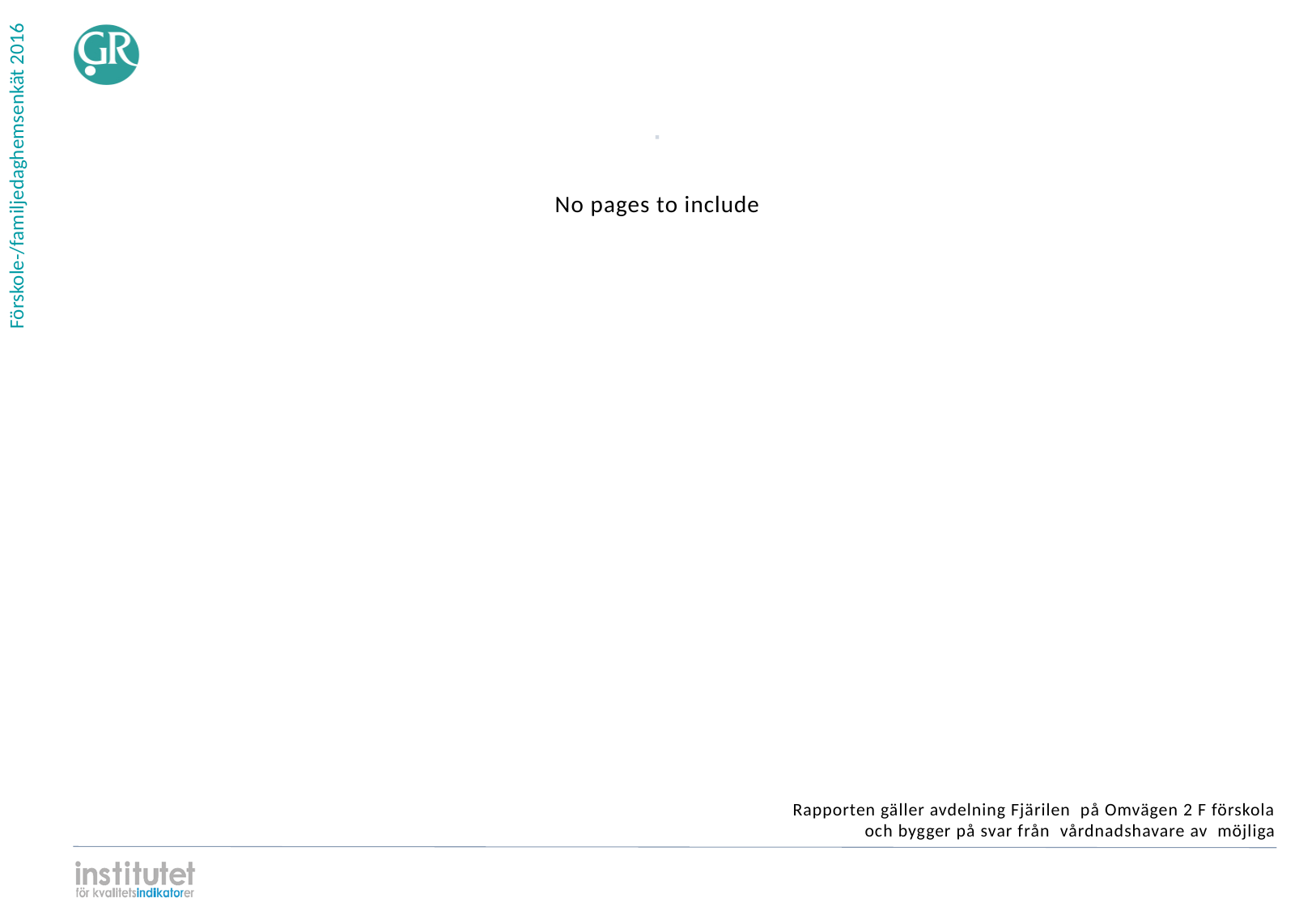

⋅
| No pages to include |
| --- |
Rapporten gäller avdelning Fjärilen  på Omvägen 2 F förskola
och bygger på svar från  vårdnadshavare av  möjliga